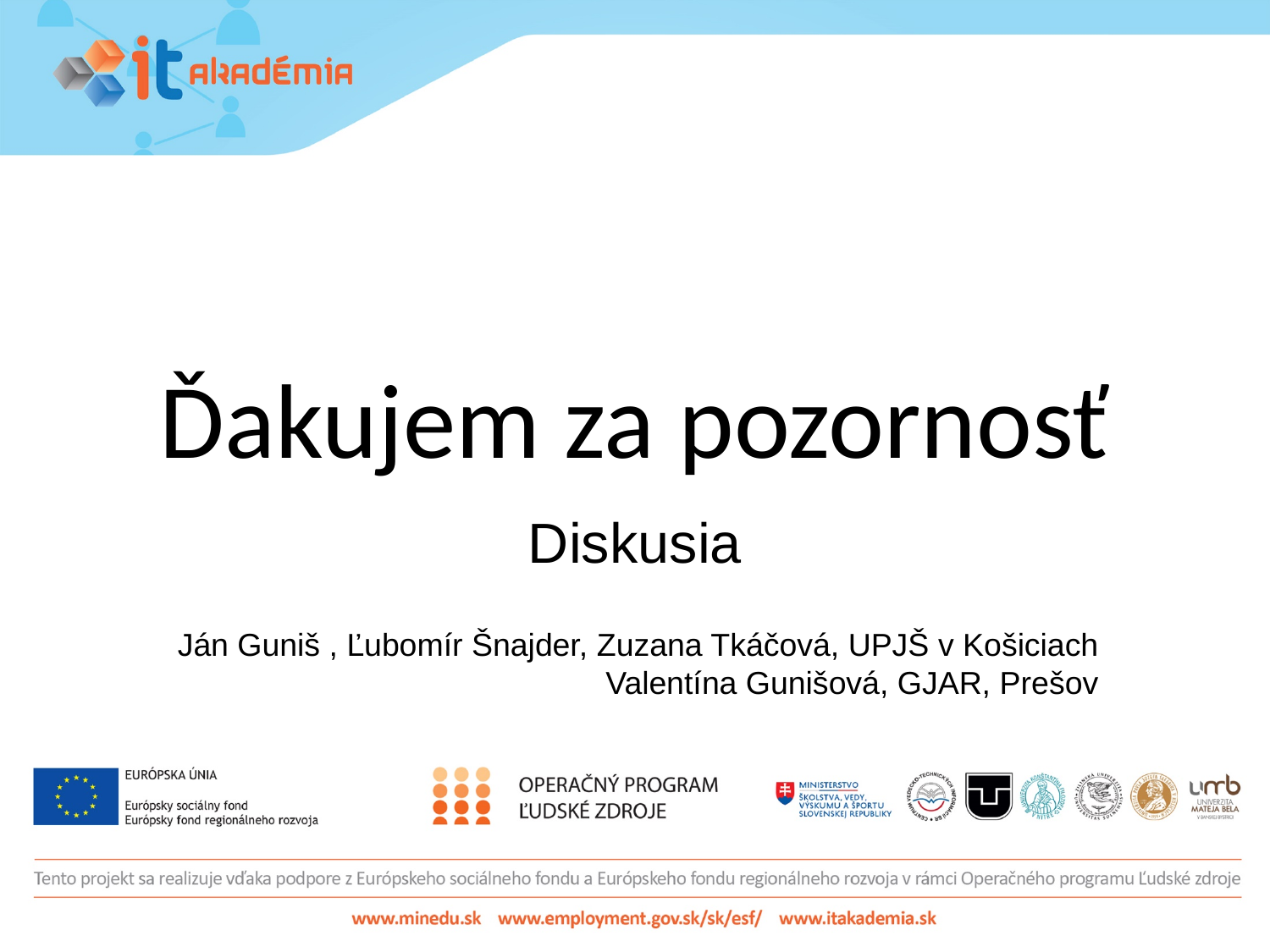

# Ďakujem za pozornosť
Diskusia

Ján Guniš , Ľubomír Šnajder, Zuzana Tkáčová, UPJŠ v Košiciach
Valentína Gunišová, GJAR, Prešov